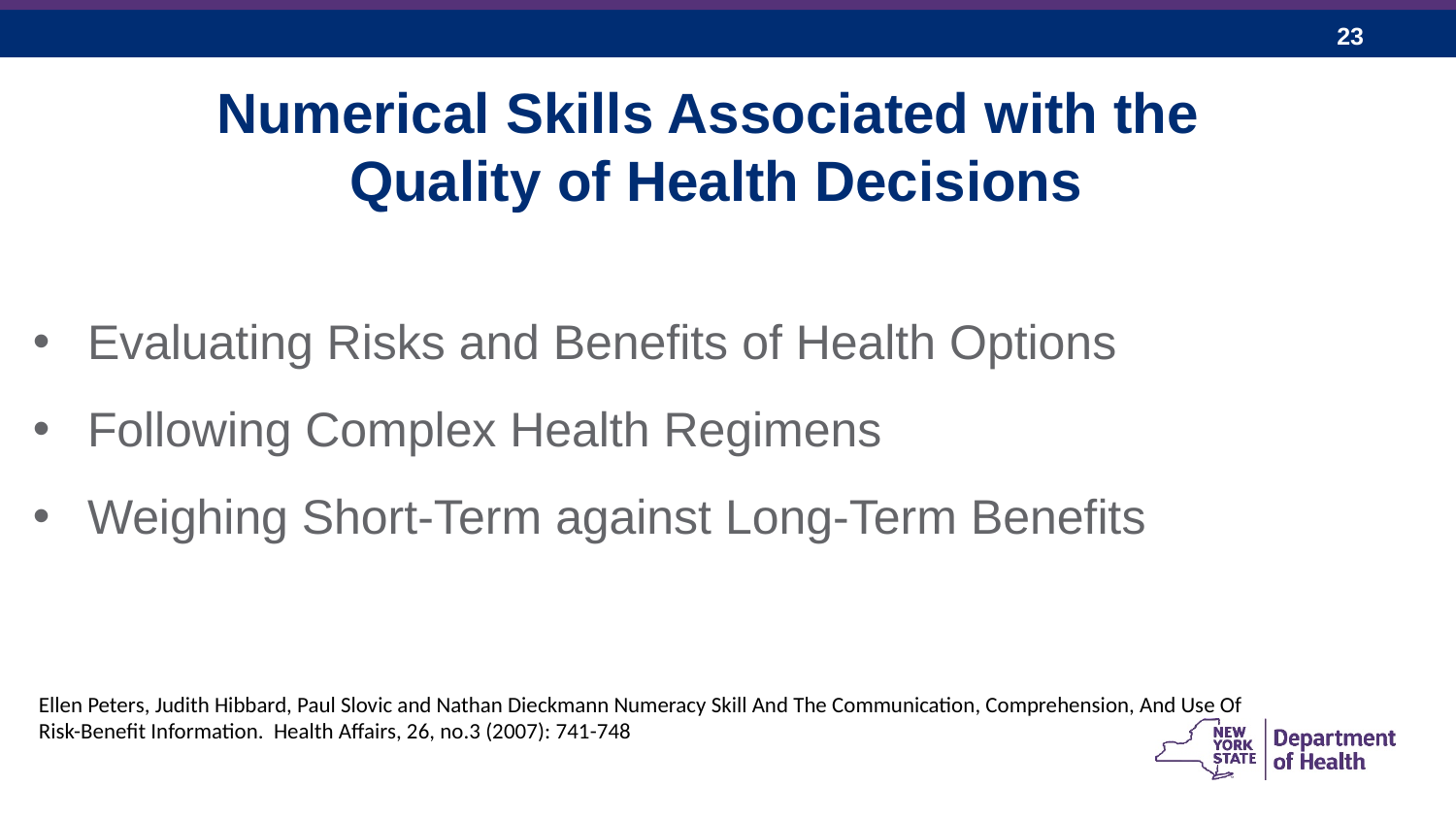

Numerical Skills Associated with the
Quality of Health Decisions
Evaluating Risks and Benefits of Health Options
Following Complex Health Regimens
Weighing Short-Term against Long-Term Benefits
Ellen Peters, Judith Hibbard, Paul Slovic and Nathan Dieckmann Numeracy Skill And The Communication, Comprehension, And Use Of Risk-Benefit Information.  Health Affairs, 26, no.3 (2007): 741-748